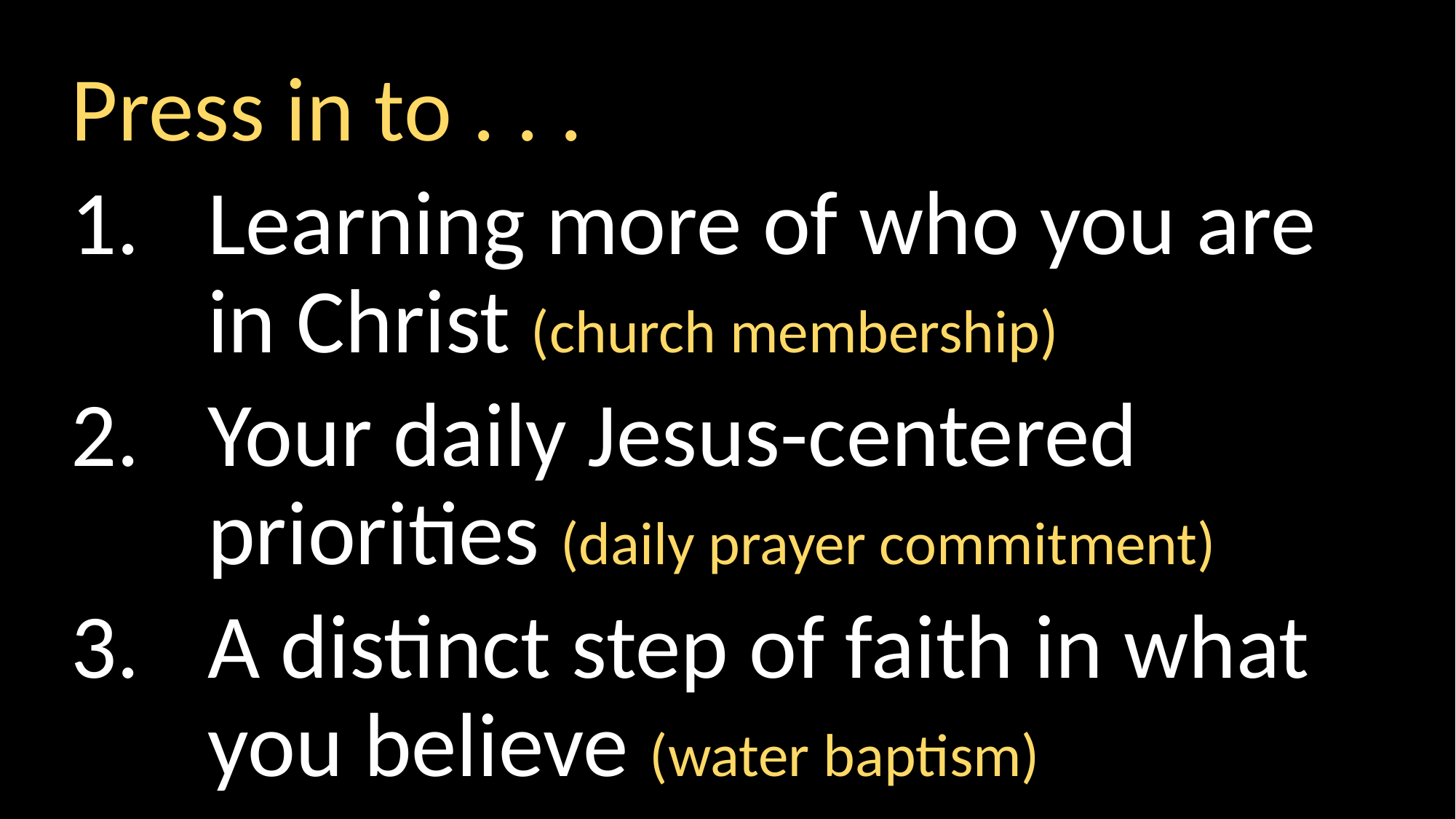

Press in to . . .
Learning more of who you are in Christ (church membership)
Your daily Jesus-centered priorities (daily prayer commitment)
A distinct step of faith in what you believe (water baptism)